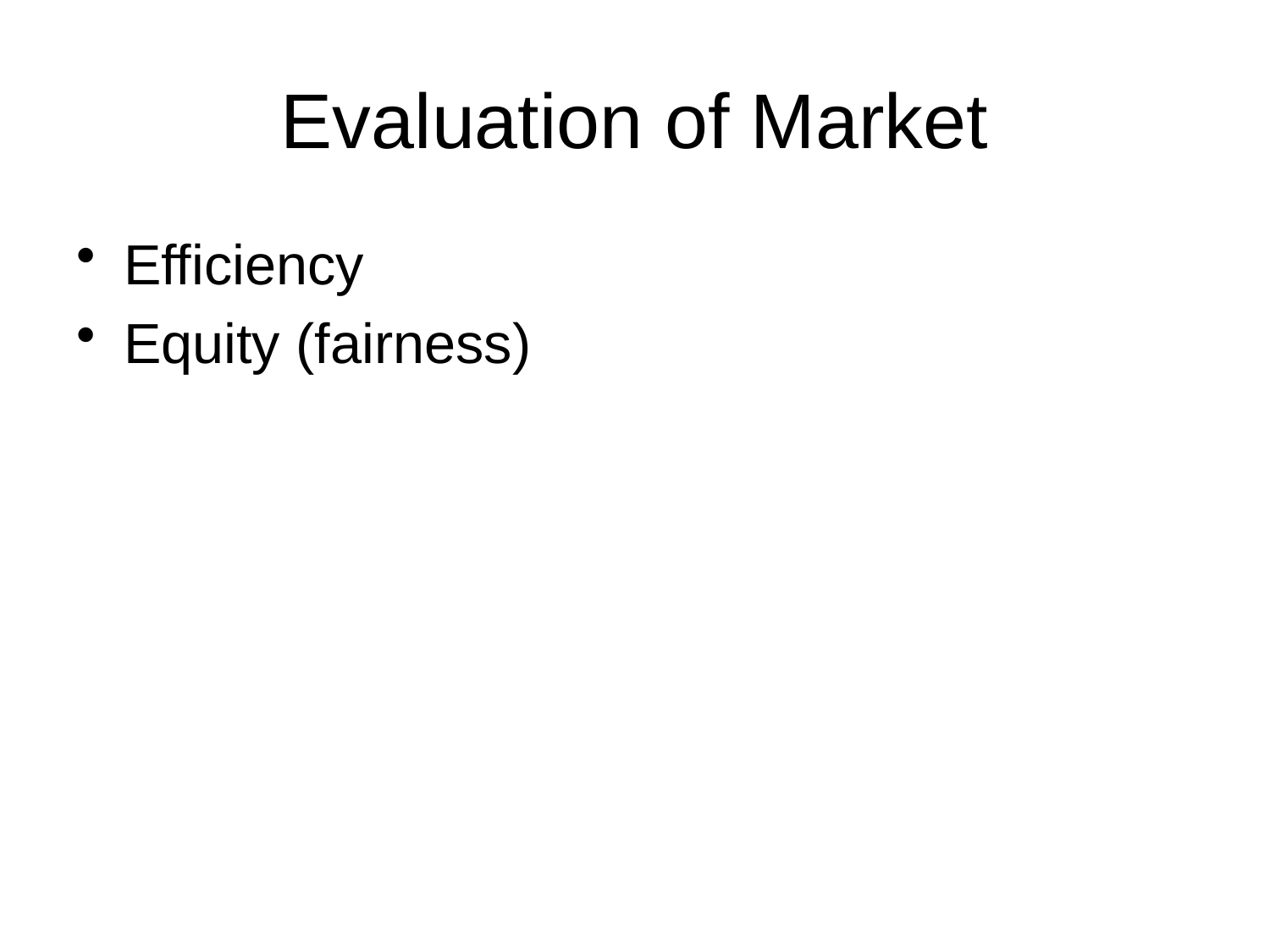

# Evaluation of Market
Efficiency
Equity (fairness)